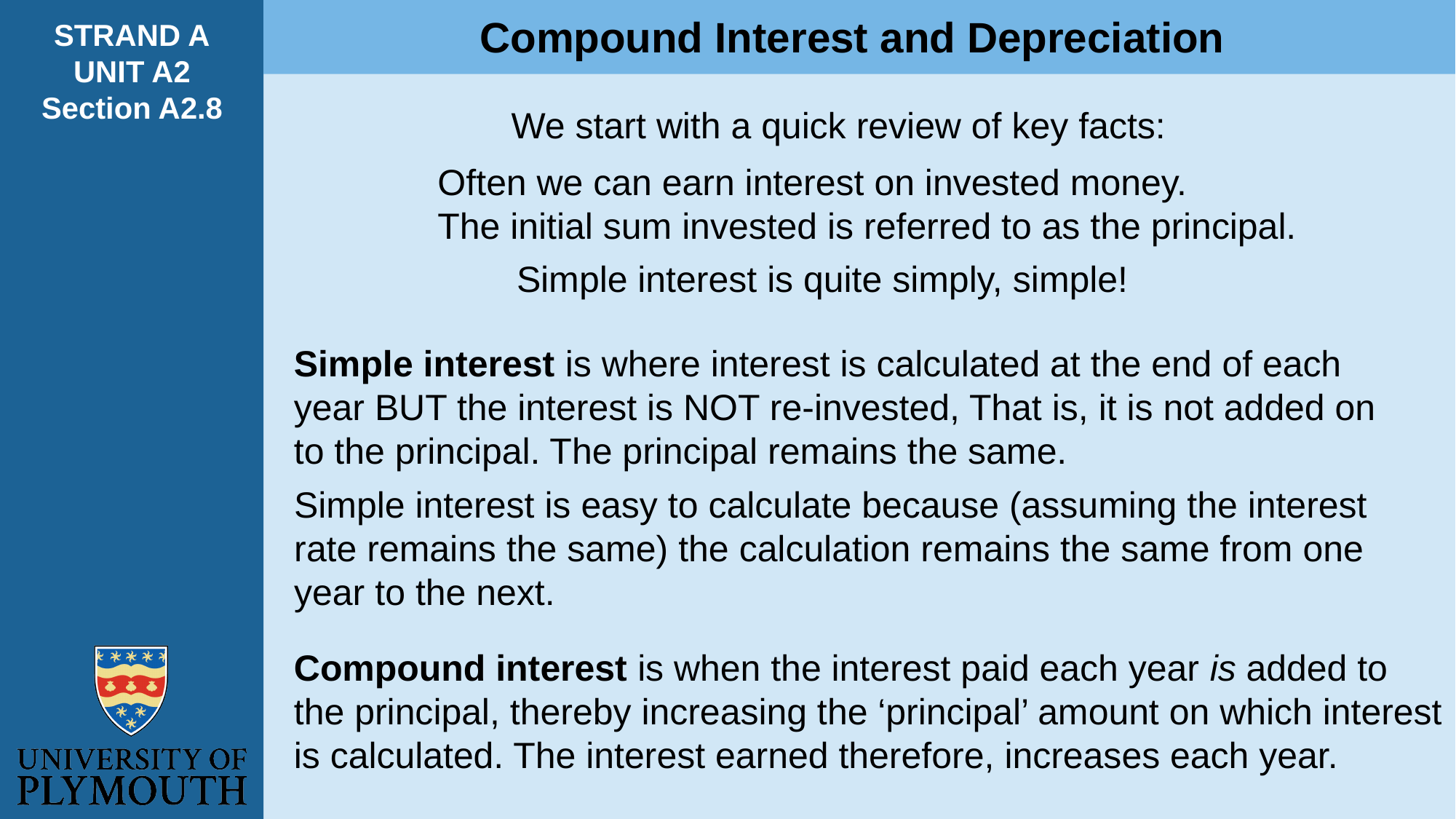

Compound Interest and Depreciation
STRAND A
UNIT A2
Section A2.8
We start with a quick review of key facts:

Often we can earn interest on invested money.
The initial sum invested is referred to as the principal.
Simple interest is quite simply, simple!
Simple interest is where interest is calculated at the end of each year BUT the interest is NOT re-invested, That is, it is not added on to the principal. The principal remains the same.
Simple interest is easy to calculate because (assuming the interest rate remains the same) the calculation remains the same from one year to the next.
Compound interest is when the interest paid each year is added to the principal, thereby increasing the ‘principal’ amount on which interest is calculated. The interest earned therefore, increases each year.